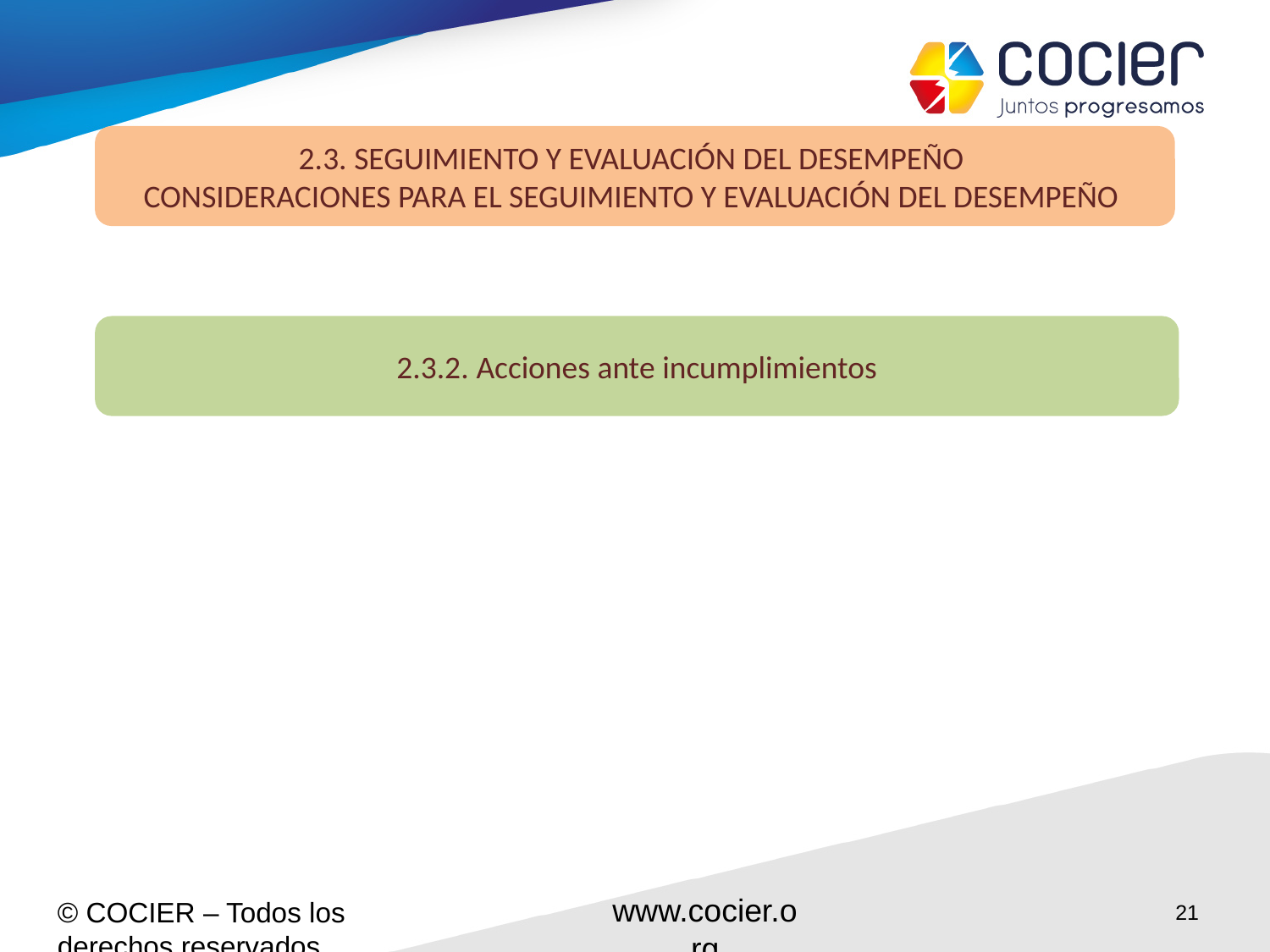

2.3. SEGUIMIENTO Y EVALUACIÓN DEL DESEMPEÑO
CONSIDERACIONES PARA EL SEGUIMIENTO Y EVALUACIÓN DEL DESEMPEÑO
2.3.2. Acciones ante incumplimientos